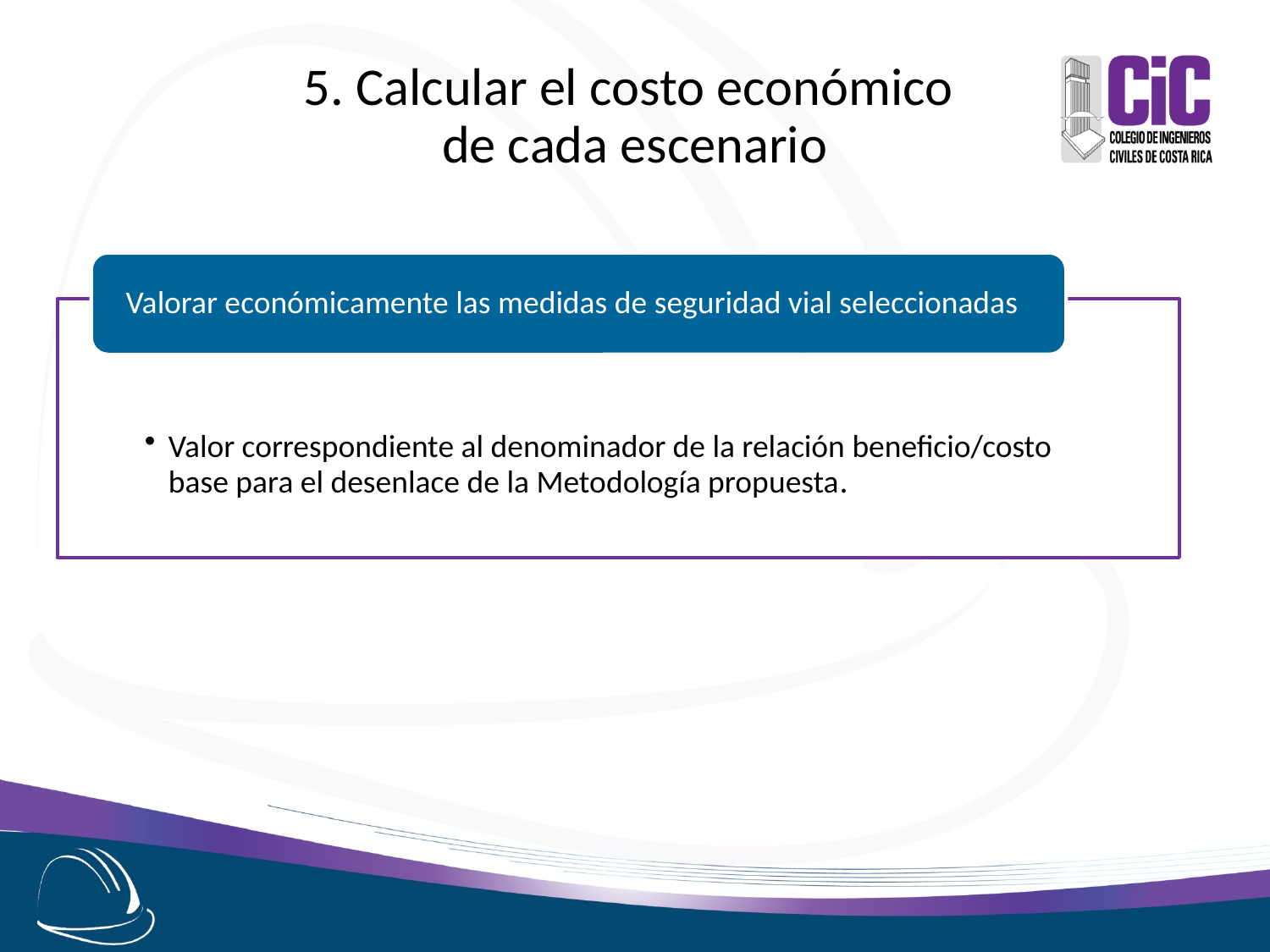

5. Calcular el costo económico
de cada escenario

Valor correspondiente al denominador de la relación beneficio/costo base para el desenlace de la Metodología propuesta.

Valorar económicamente las medidas de seguridad vial seleccionadas